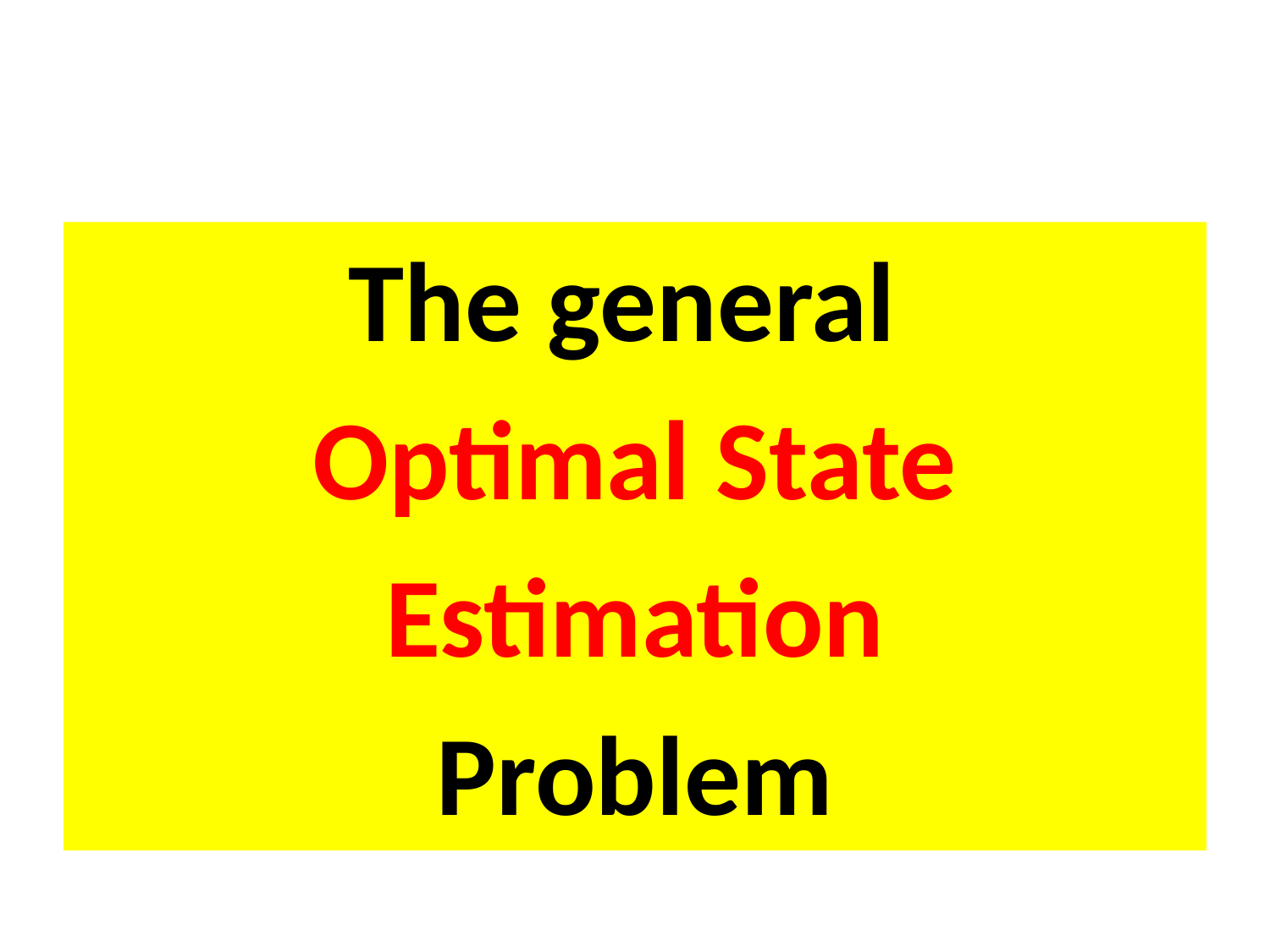

#
The general
Optimal State
Estimation
Problem